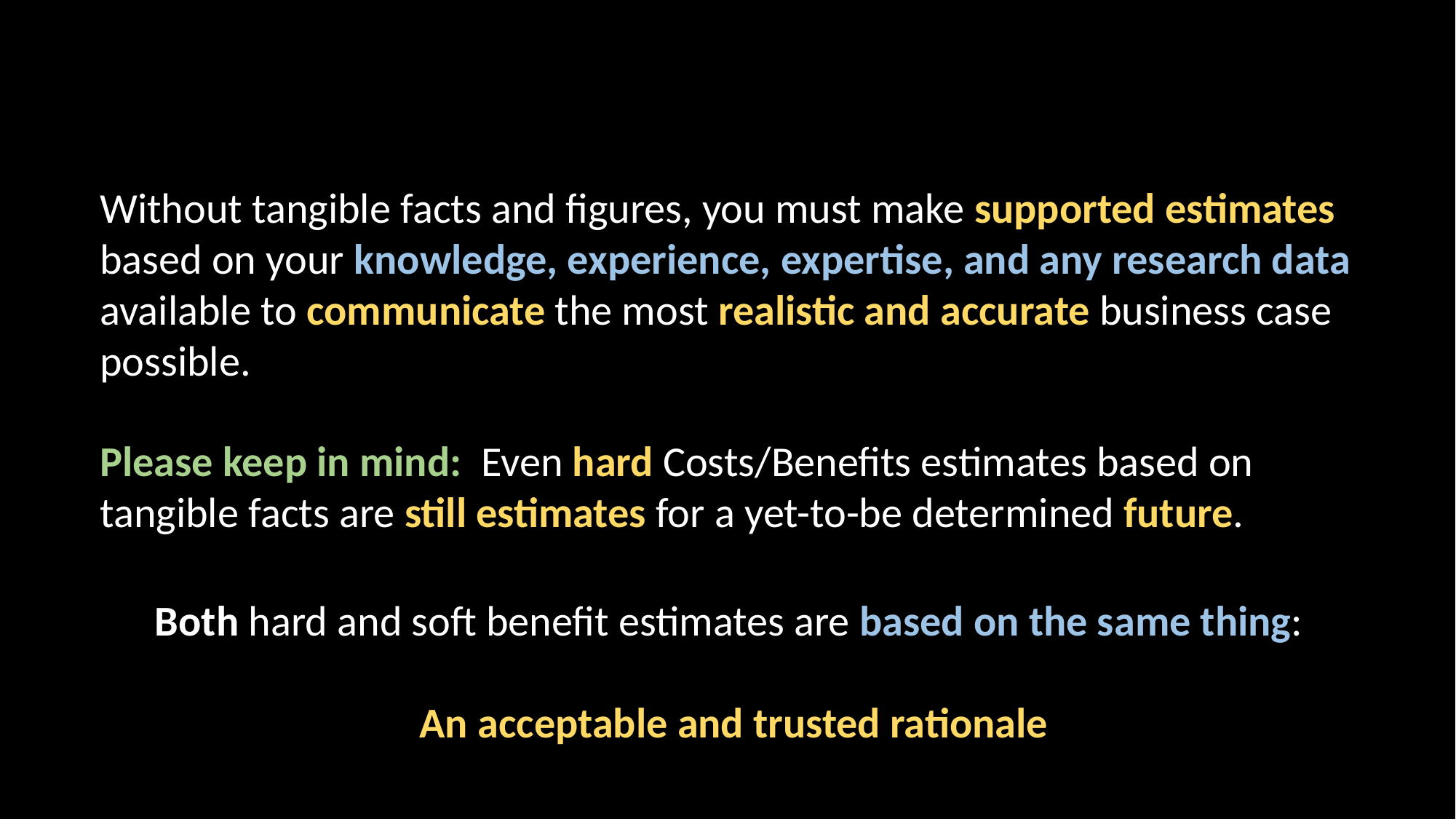

Without tangible facts and figures, you must make supported estimates based on your knowledge, experience, expertise, and any research data available to communicate the most realistic and accurate business case possible.
Please keep in mind:  Even hard Costs/Benefits estimates based on tangible facts are still estimates for a yet-to-be determined future.
Both hard and soft benefit estimates are based on the same thing:

An acceptable and trusted rationale